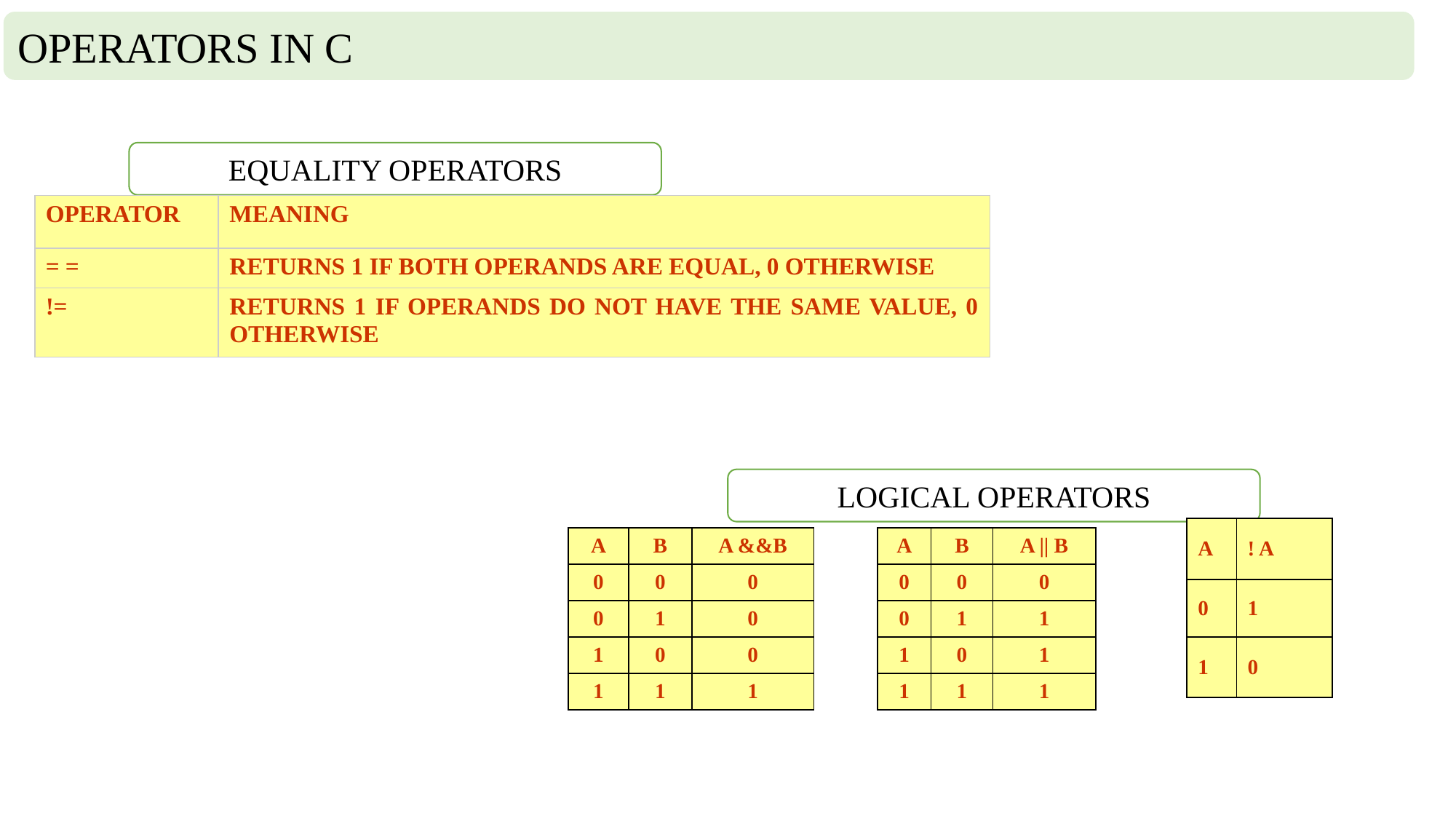

OPERATORS IN C
EQUALITY OPERATORS
| OPERATOR | MEANING |
| --- | --- |
| = = | RETURNS 1 IF BOTH OPERANDS ARE EQUAL, 0 OTHERWISE |
| != | RETURNS 1 IF OPERANDS DO NOT HAVE THE SAME VALUE, 0 OTHERWISE |
LOGICAL OPERATORS
| A | ! A |
| --- | --- |
| 0 | 1 |
| 1 | 0 |
| A | B | A &&B |
| --- | --- | --- |
| 0 | 0 | 0 |
| 0 | 1 | 0 |
| 1 | 0 | 0 |
| 1 | 1 | 1 |
| A | B | A || B |
| --- | --- | --- |
| 0 | 0 | 0 |
| 0 | 1 | 1 |
| 1 | 0 | 1 |
| 1 | 1 | 1 |